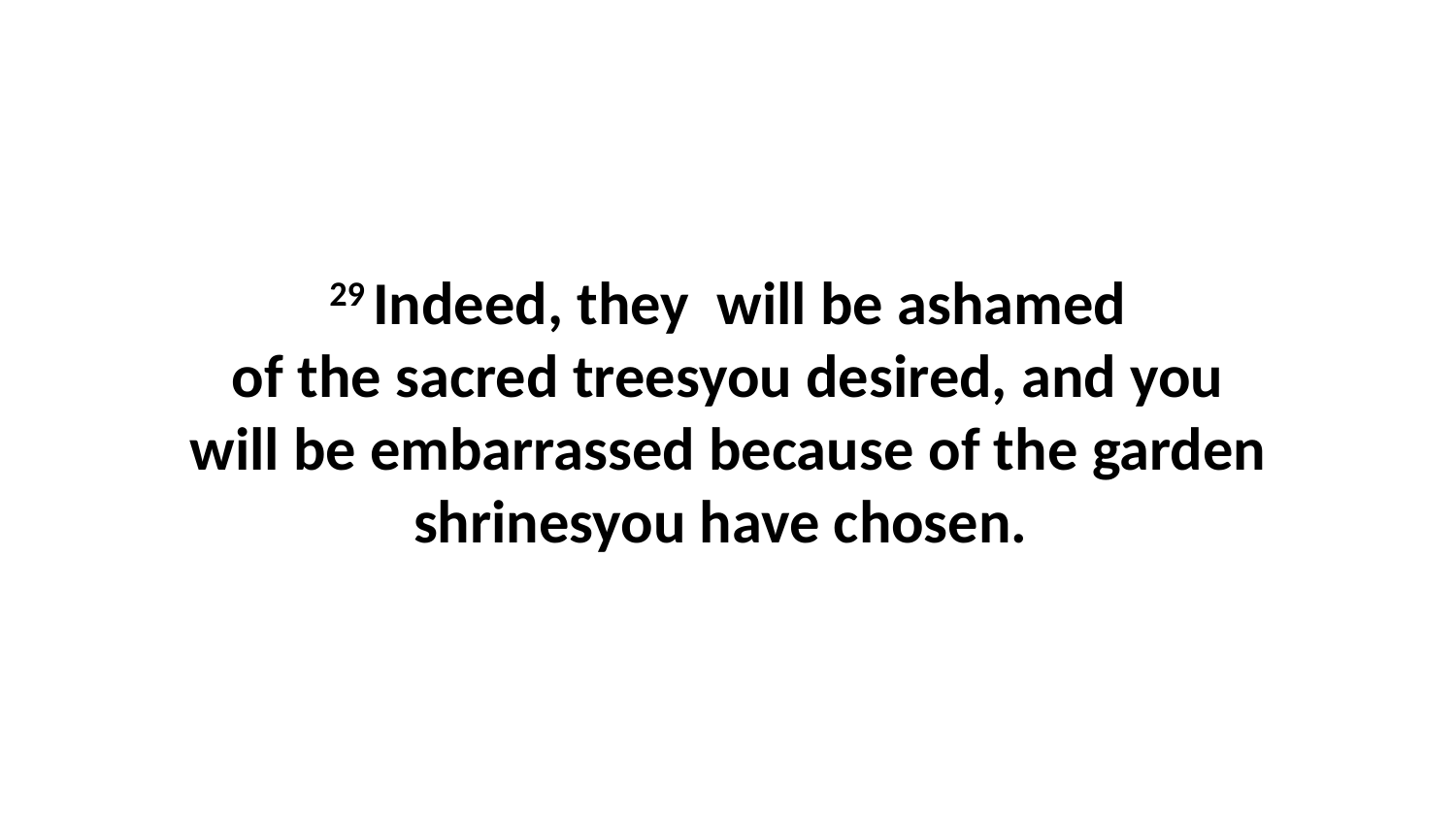

29 Indeed, they  will be ashamed of the sacred treesyou desired, and you will be embarrassed because of the garden shrinesyou have chosen.